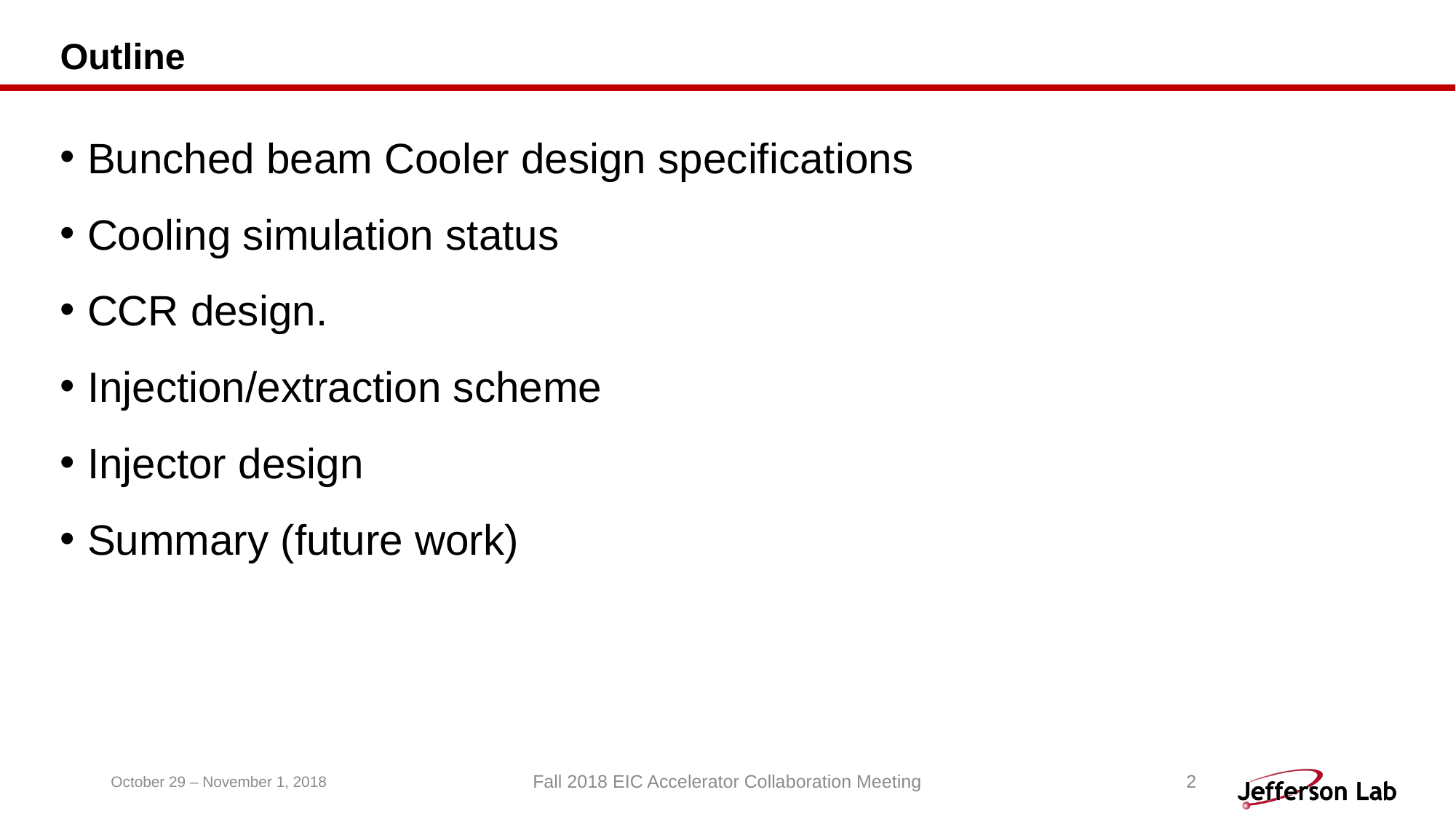

# Outline
Bunched beam Cooler design specifications
Cooling simulation status
CCR design.
Injection/extraction scheme
Injector design
Summary (future work)
October 29 – November 1, 2018
Fall 2018 EIC Accelerator Collaboration Meeting
2